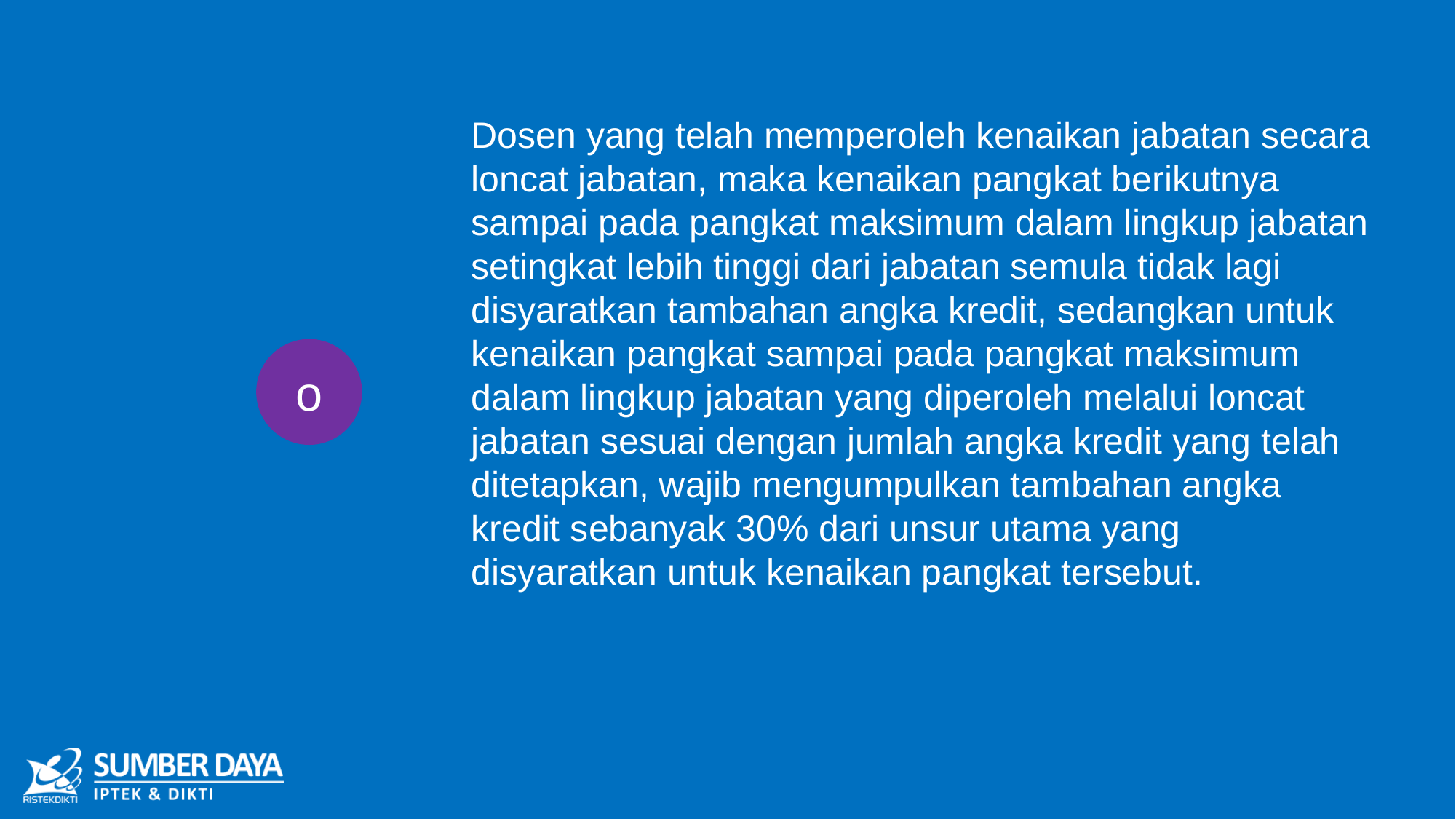

Dosen yang telah memperoleh kenaikan jabatan secara loncat jabatan, maka kenaikan pangkat berikutnya sampai pada pangkat maksimum dalam lingkup jabatan setingkat lebih tinggi dari jabatan semula tidak lagi disyaratkan tambahan angka kredit, sedangkan untuk kenaikan pangkat sampai pada pangkat maksimum dalam lingkup jabatan yang diperoleh melalui loncat jabatan sesuai dengan jumlah angka kredit yang telah ditetapkan, wajib mengumpulkan tambahan angka kredit sebanyak 30% dari unsur utama yang disyaratkan untuk kenaikan pangkat tersebut.
o